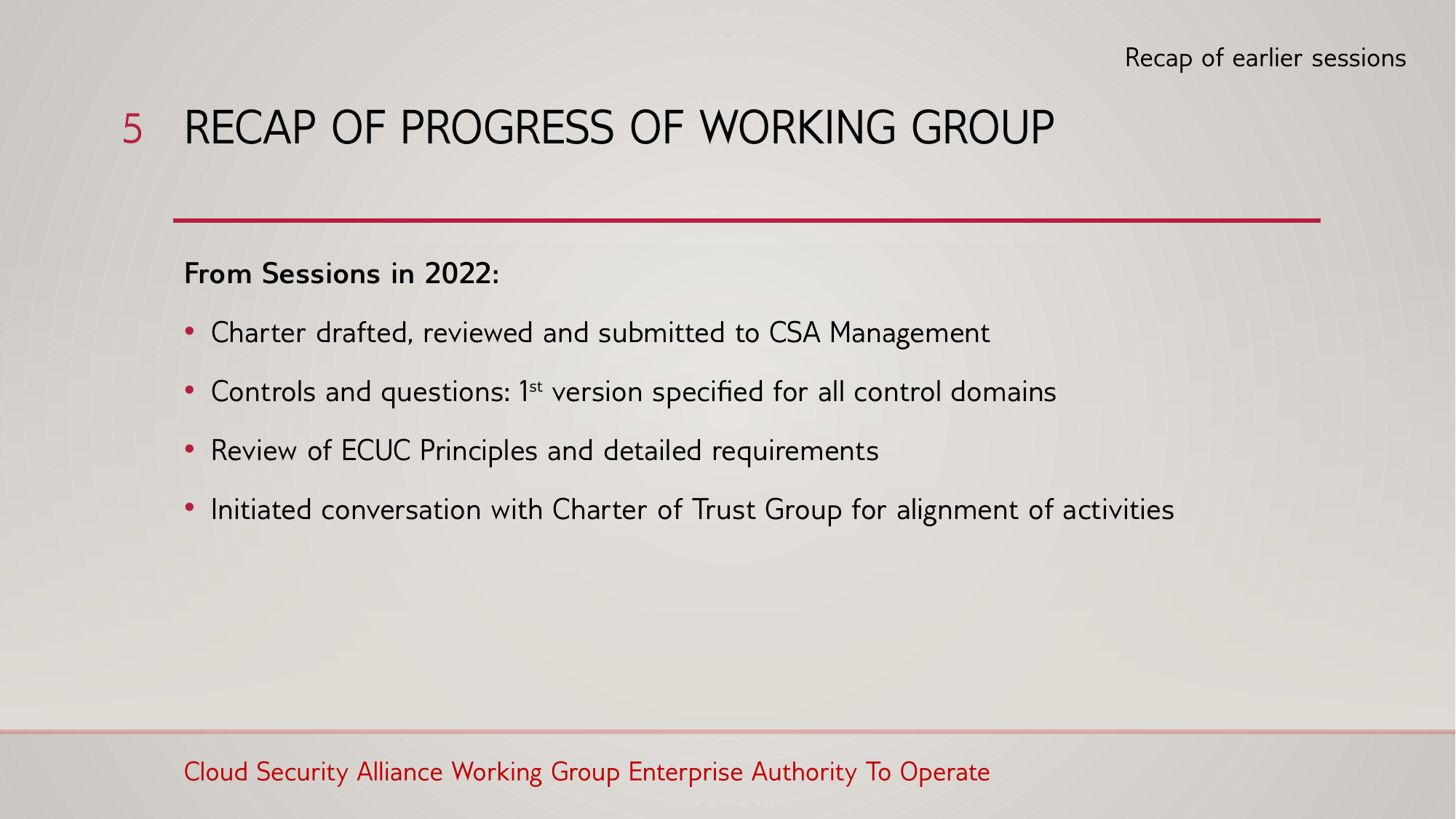

Recap of earlier sessions
5
# Recap of Progress of Working Group
From Sessions in 2022:
Charter drafted, reviewed and submitted to CSA Management
Controls and questions: 1st version specified for all control domains
Review of ECUC Principles and detailed requirements
Initiated conversation with Charter of Trust Group for alignment of activities